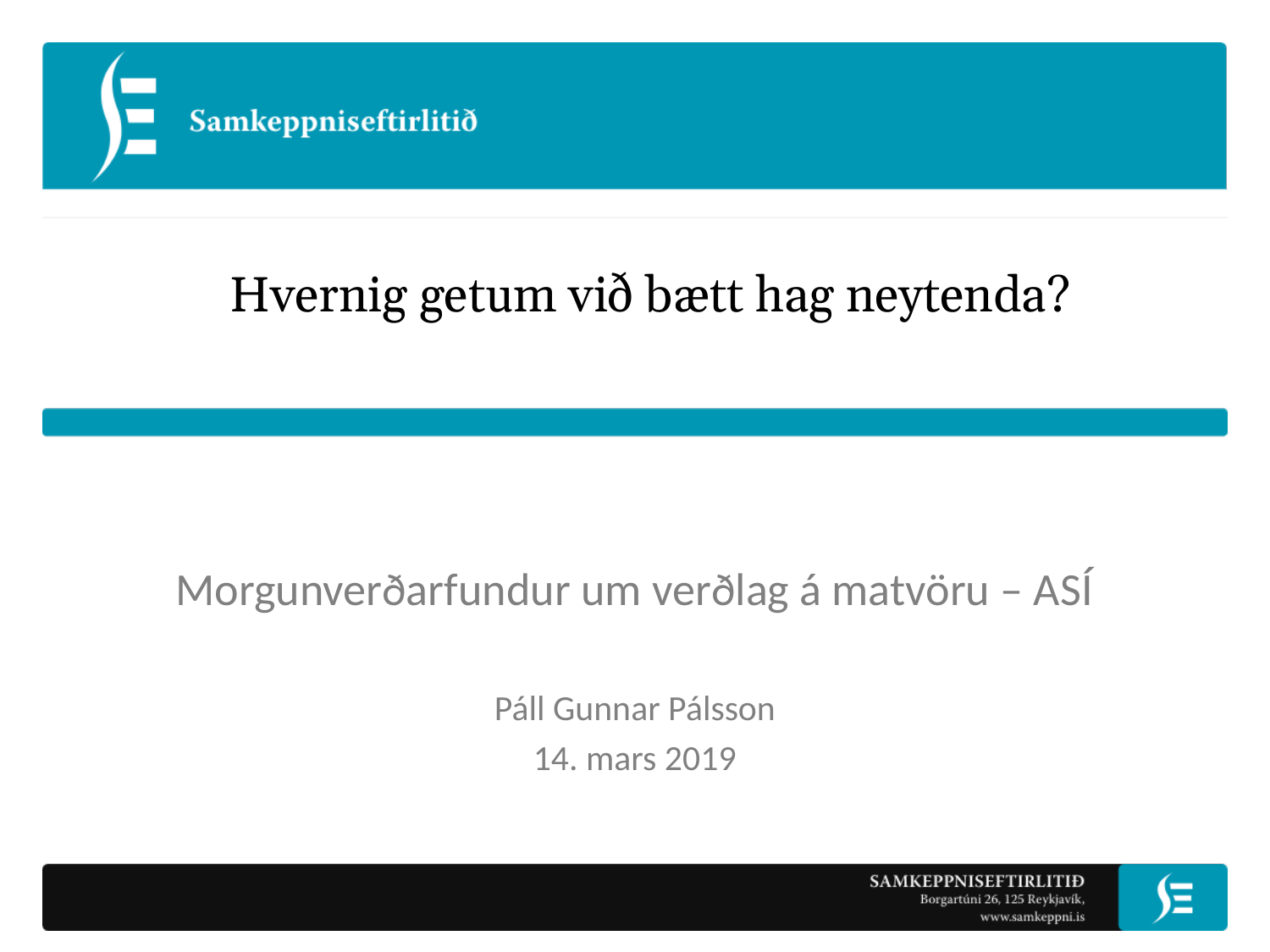

# Hvernig getum við bætt hag neytenda?

Morgunverðarfundur um verðlag á matvöru – ASÍ

Páll Gunnar Pálsson
14. mars 2019